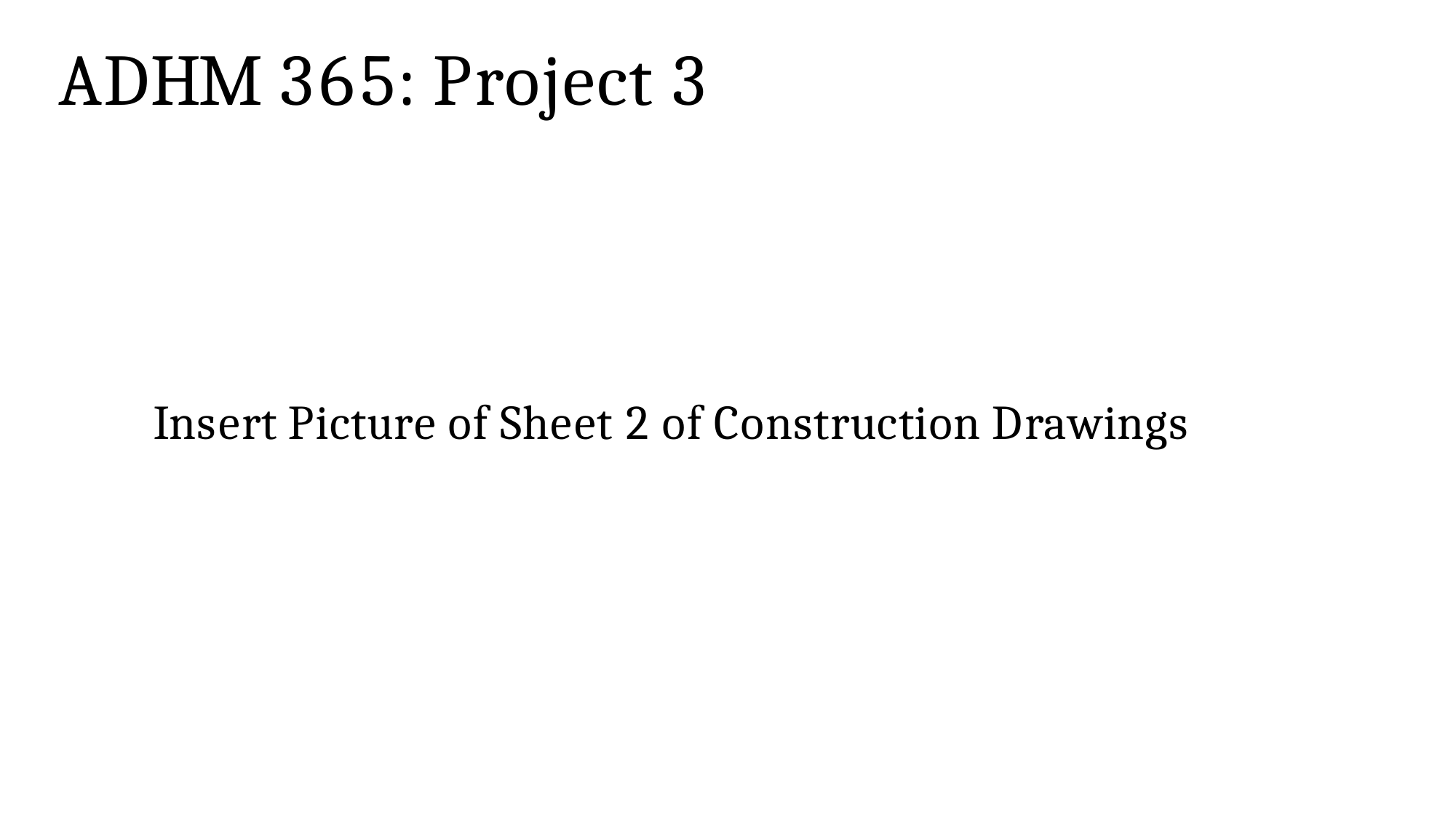

ADHM 365: Project 3
Insert Picture of Sheet 2 of Construction Drawings